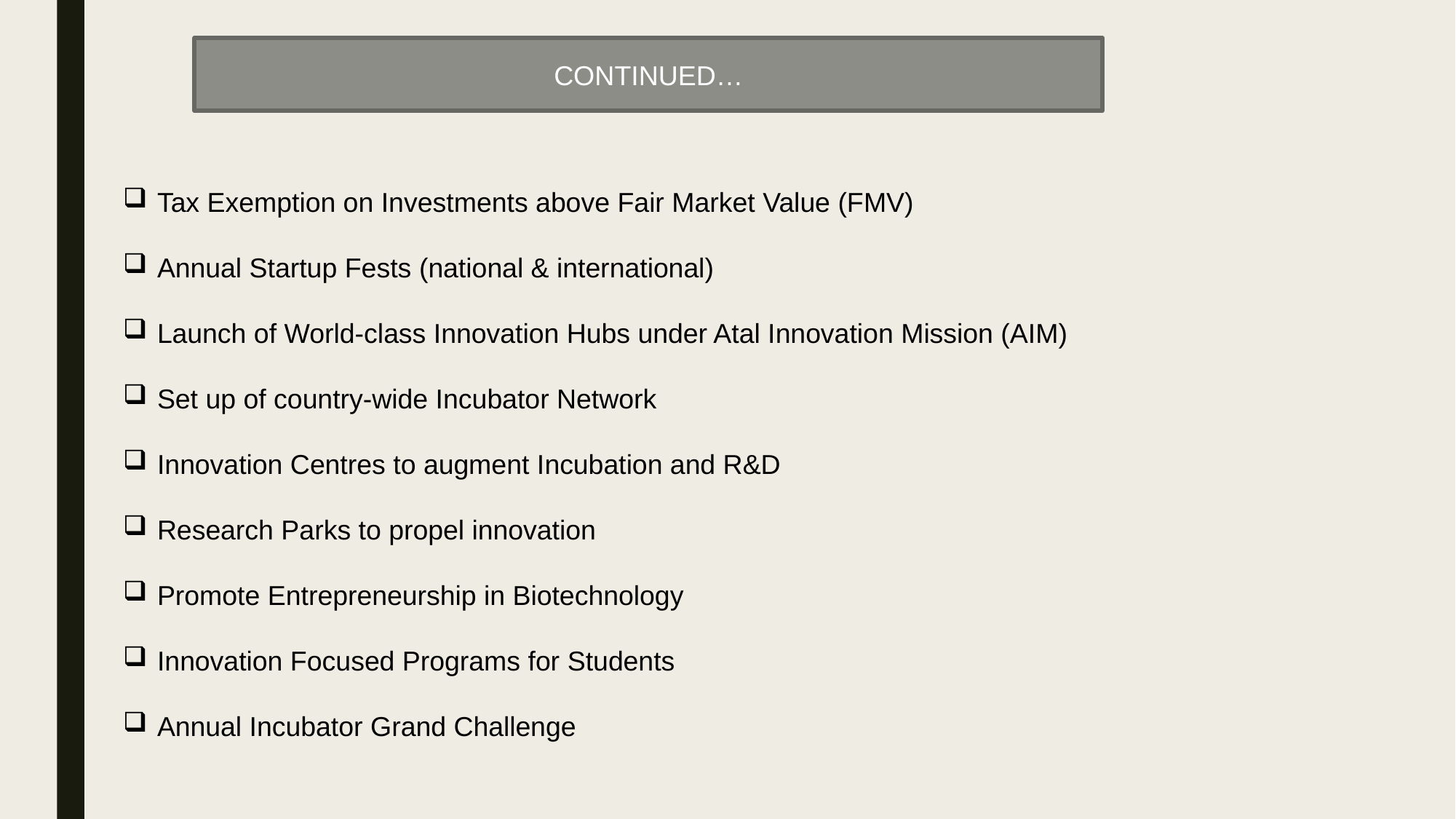

CONTINUED…
Tax Exemption on Investments above Fair Market Value (FMV)

Annual Startup Fests (national & international)

Launch of World-class Innovation Hubs under Atal Innovation Mission (AIM)

Set up of country-wide Incubator Network

Innovation Centres to augment Incubation and R&D

Research Parks to propel innovation

Promote Entrepreneurship in Biotechnology

Innovation Focused Programs for Students

Annual Incubator Grand Challenge